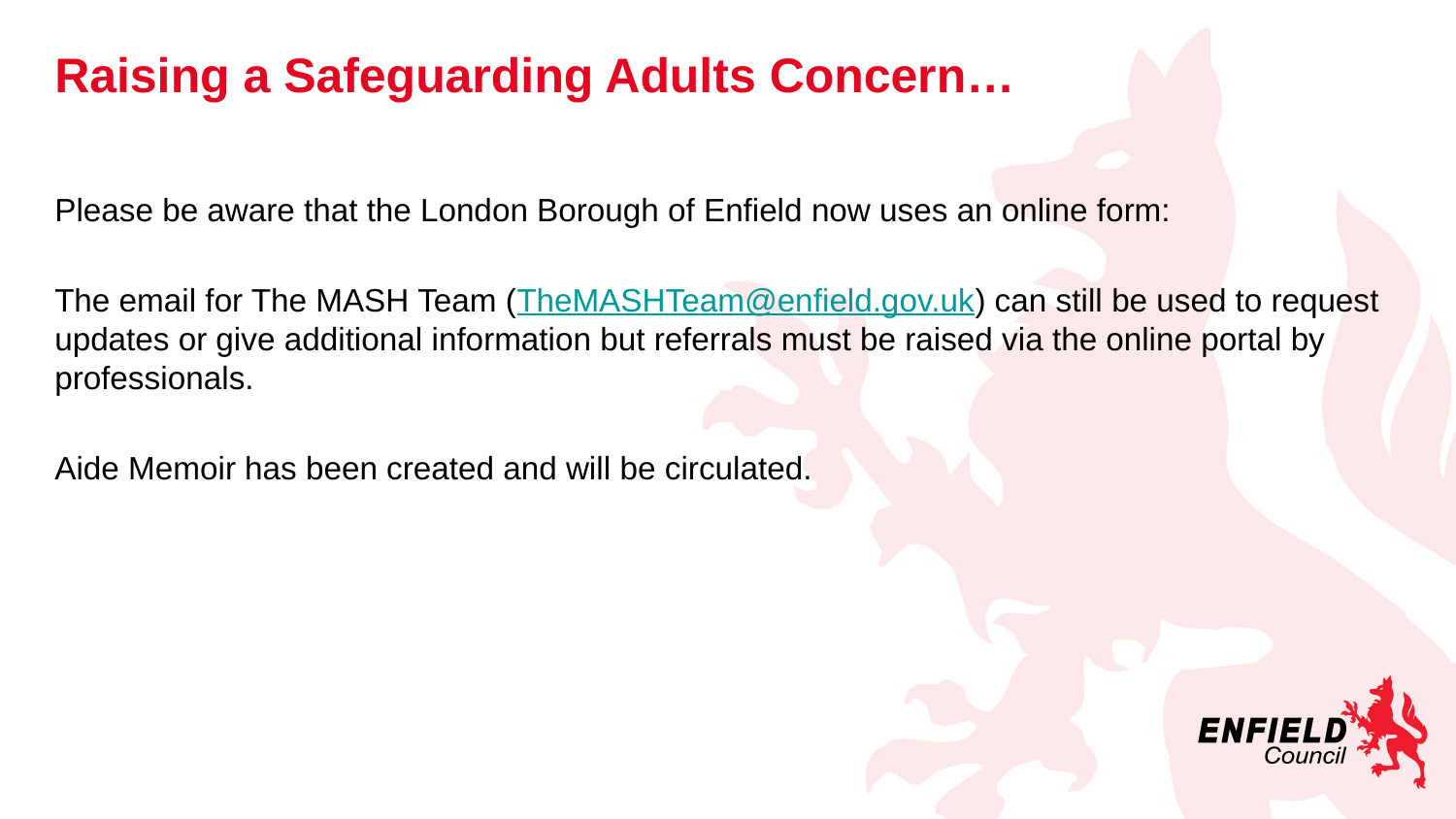

# Raising a Safeguarding Adults Concern…
Please be aware that the London Borough of Enfield now uses an online form:

The email for The MASH Team (TheMASHTeam@enfield.gov.uk) can still be used to request updates or give additional information but referrals must be raised via the online portal by professionals.

Aide Memoir has been created and will be circulated.